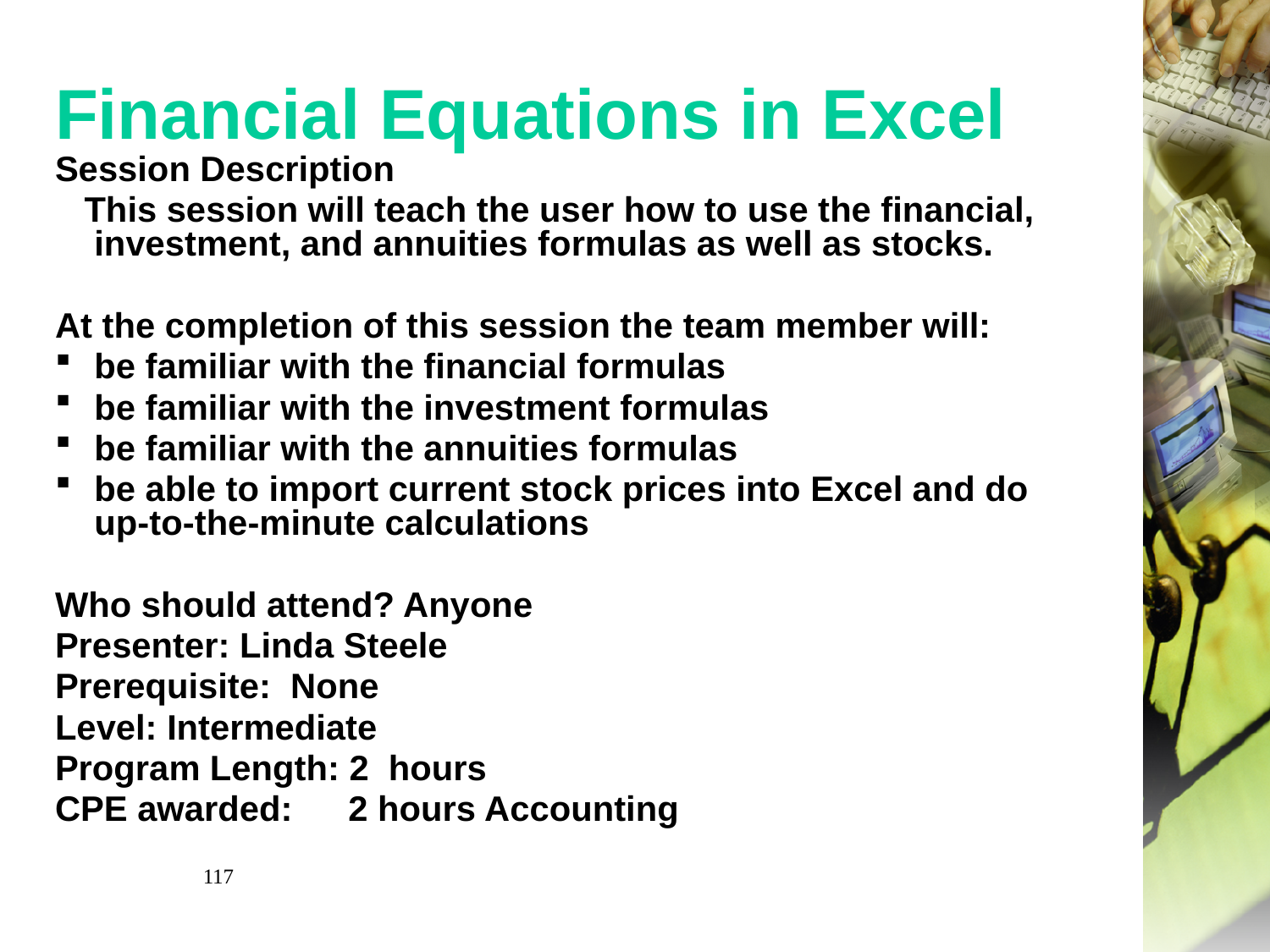

# Financial Equations in Excel
Session Description
   This session will teach the user how to use the financial, investment, and annuities formulas as well as stocks.

At the completion of this session the team member will:
be familiar with the financial formulas
be familiar with the investment formulas
be familiar with the annuities formulas
be able to import current stock prices into Excel and do up-to-the-minute calculations

Who should attend? Anyone
Presenter: Linda Steele
Prerequisite:  None
Level: Intermediate
Program Length: 2  hours
CPE awarded:	2 hours Accounting

117